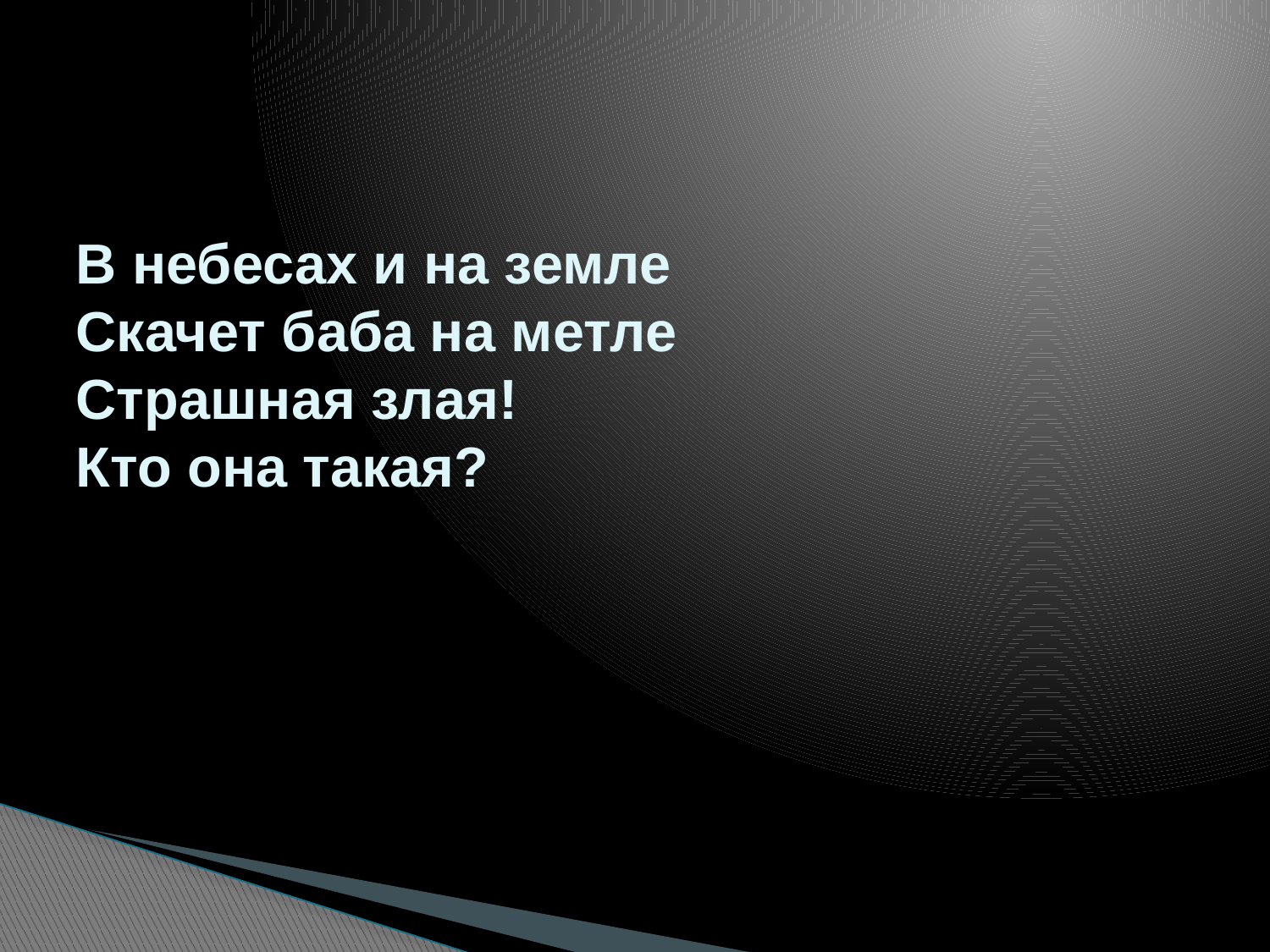

# В небесах и на земле Скачет баба на метле Страшная злая! Кто она такая?